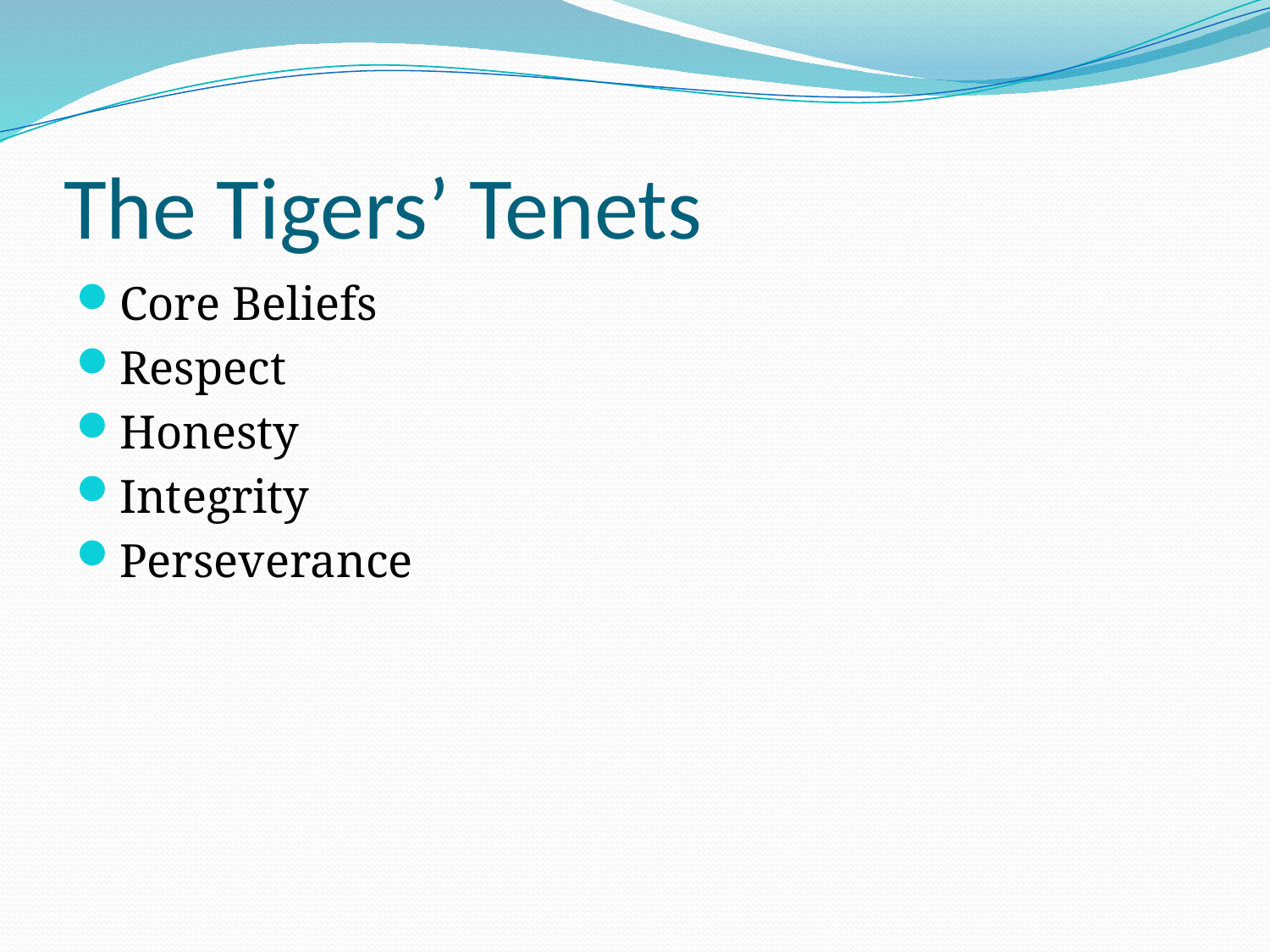

# The Tigers’ Tenets
Core Beliefs
Respect
Honesty
Integrity
Perseverance